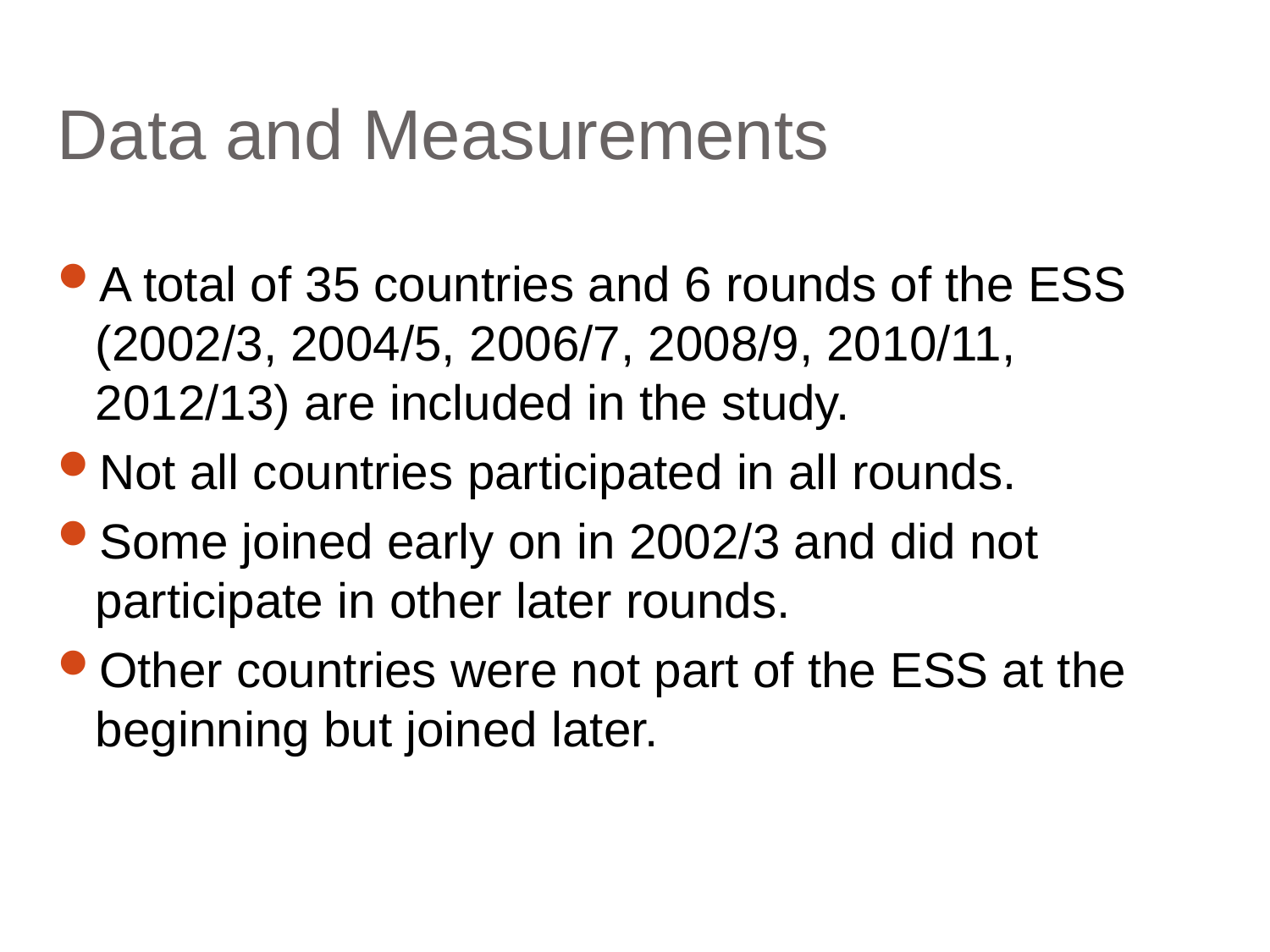

# Data and Measurements
A total of 35 countries and 6 rounds of the ESS (2002/3, 2004/5, 2006/7, 2008/9, 2010/11, 2012/13) are included in the study.
Not all countries participated in all rounds.
Some joined early on in 2002/3 and did not participate in other later rounds.
Other countries were not part of the ESS at the beginning but joined later.